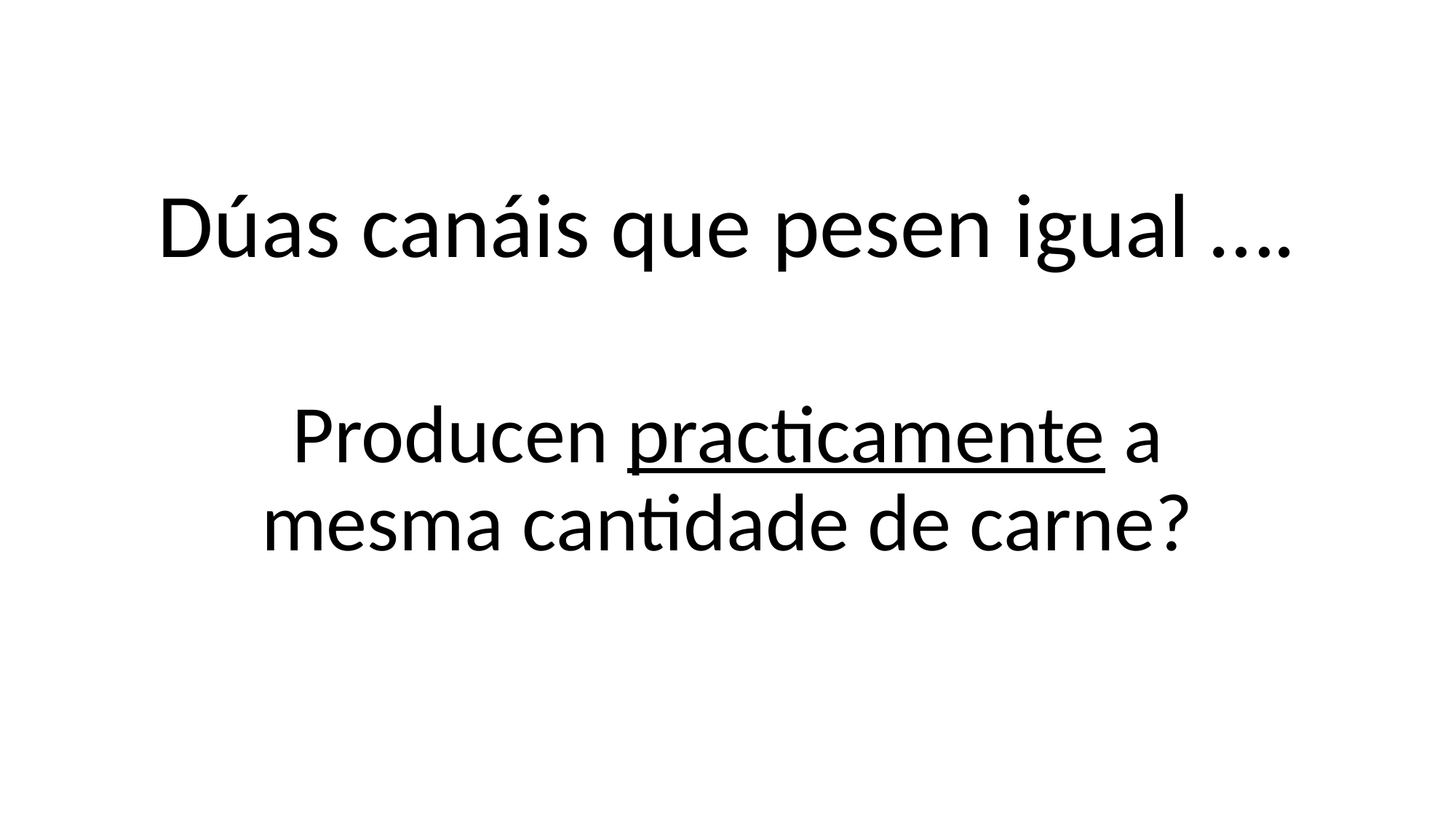

# Dúas canáis que pesen igual ….
Producen practicamente a mesma cantidade de carne?